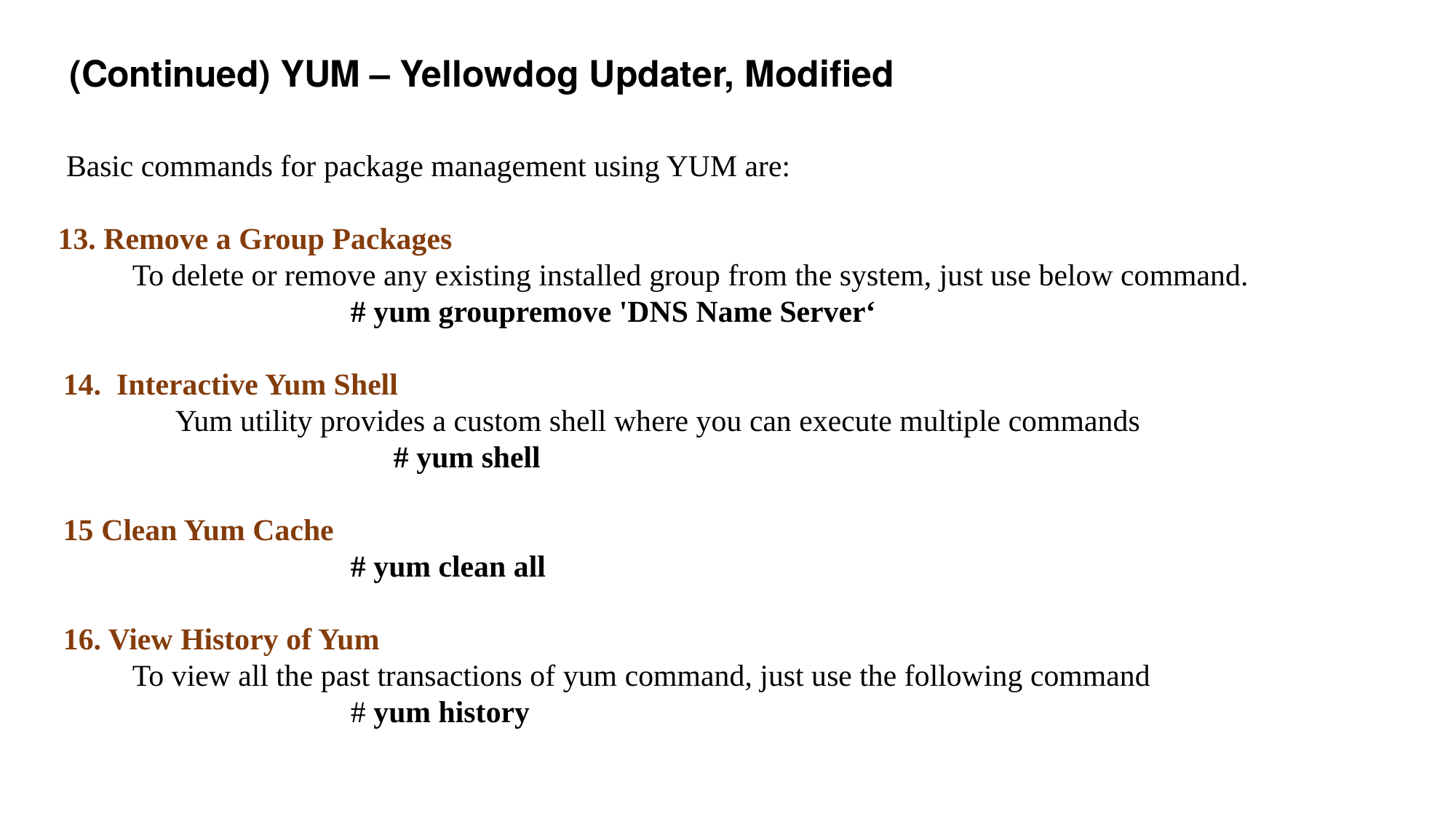

(Continued) YUM – Yellowdog Updater, Modified
Basic commands for package management using YUM are:

13. Remove a Group Packages
	To delete or remove any existing installed group from the system, just use below command.
			# yum groupremove 'DNS Name Server‘

14.  Interactive Yum Shell
	Yum utility provides a custom shell where you can execute multiple commands
			# yum shell

15 Clean Yum Cache
			# yum clean all

16. View History of Yum
	To view all the past transactions of yum command, just use the following command
			# yum history

13